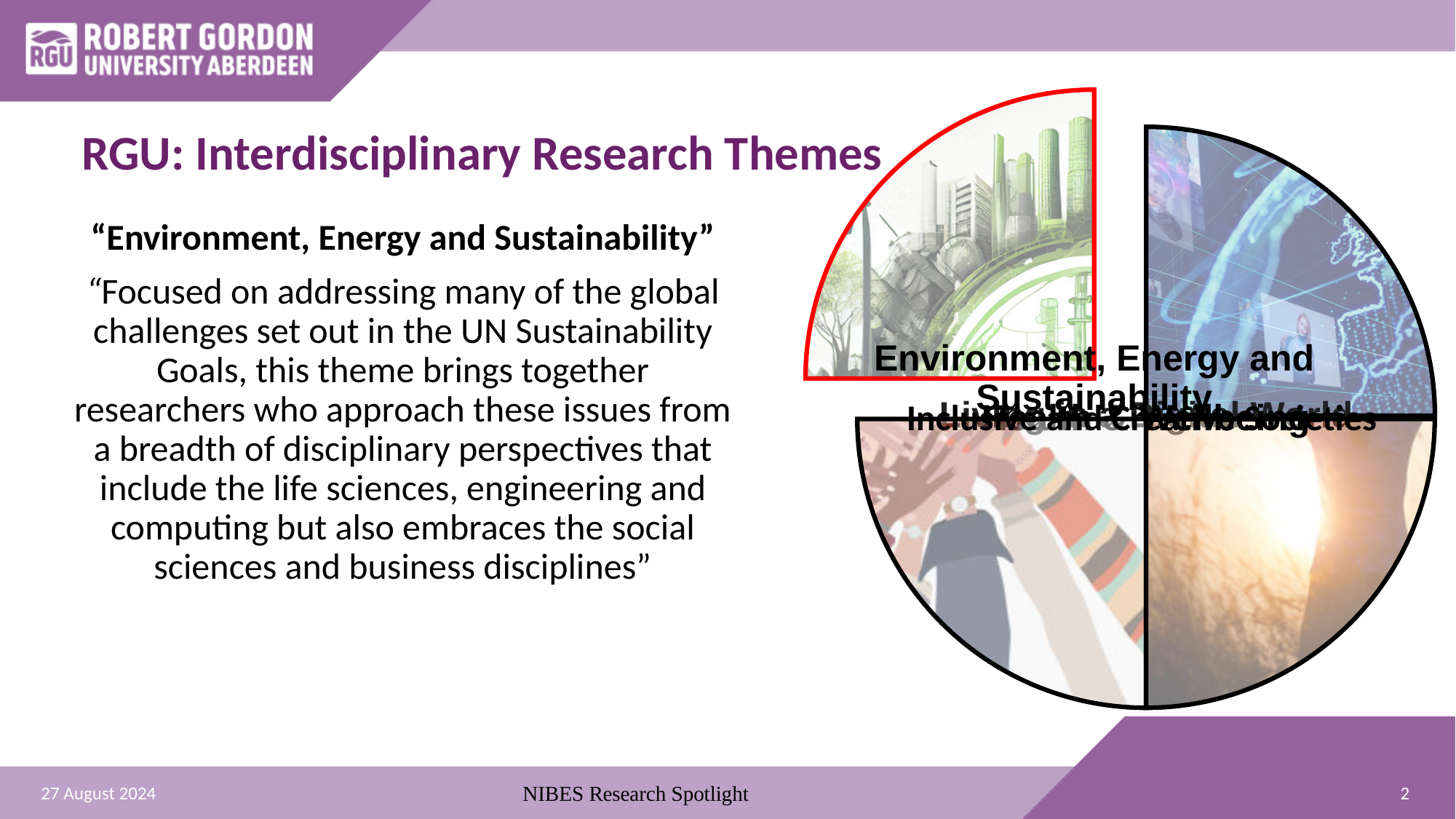

Living in a Digital World
Health & Wellbeing
Inclusive and Creative Societies
Environment, Energy and Sustainability
# RGU: Interdisciplinary Research Themes
“Environment, Energy and Sustainability”
“Focused on addressing many of the global challenges set out in the UN Sustainability Goals, this theme brings together researchers who approach these issues from a breadth of disciplinary perspectives that include the life sciences, engineering and computing but also embraces the social sciences and business disciplines”
2
27 August 2024
NIBES Research Spotlight